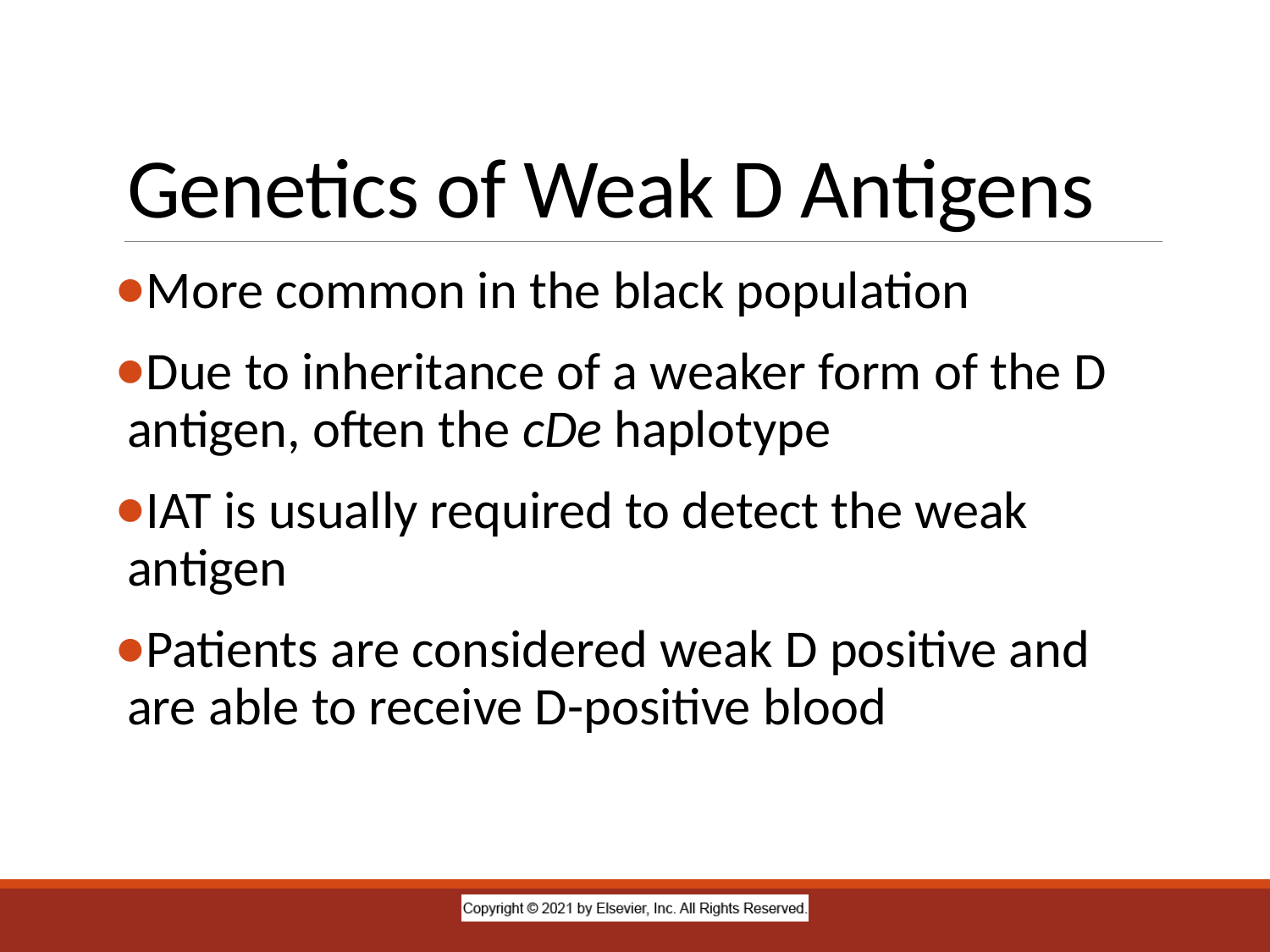

# Genetics of Weak D Antigens
More common in the black population
Due to inheritance of a weaker form of the D antigen, often the cDe haplotype
IAT is usually required to detect the weak antigen
Patients are considered weak D positive and are able to receive D-positive blood